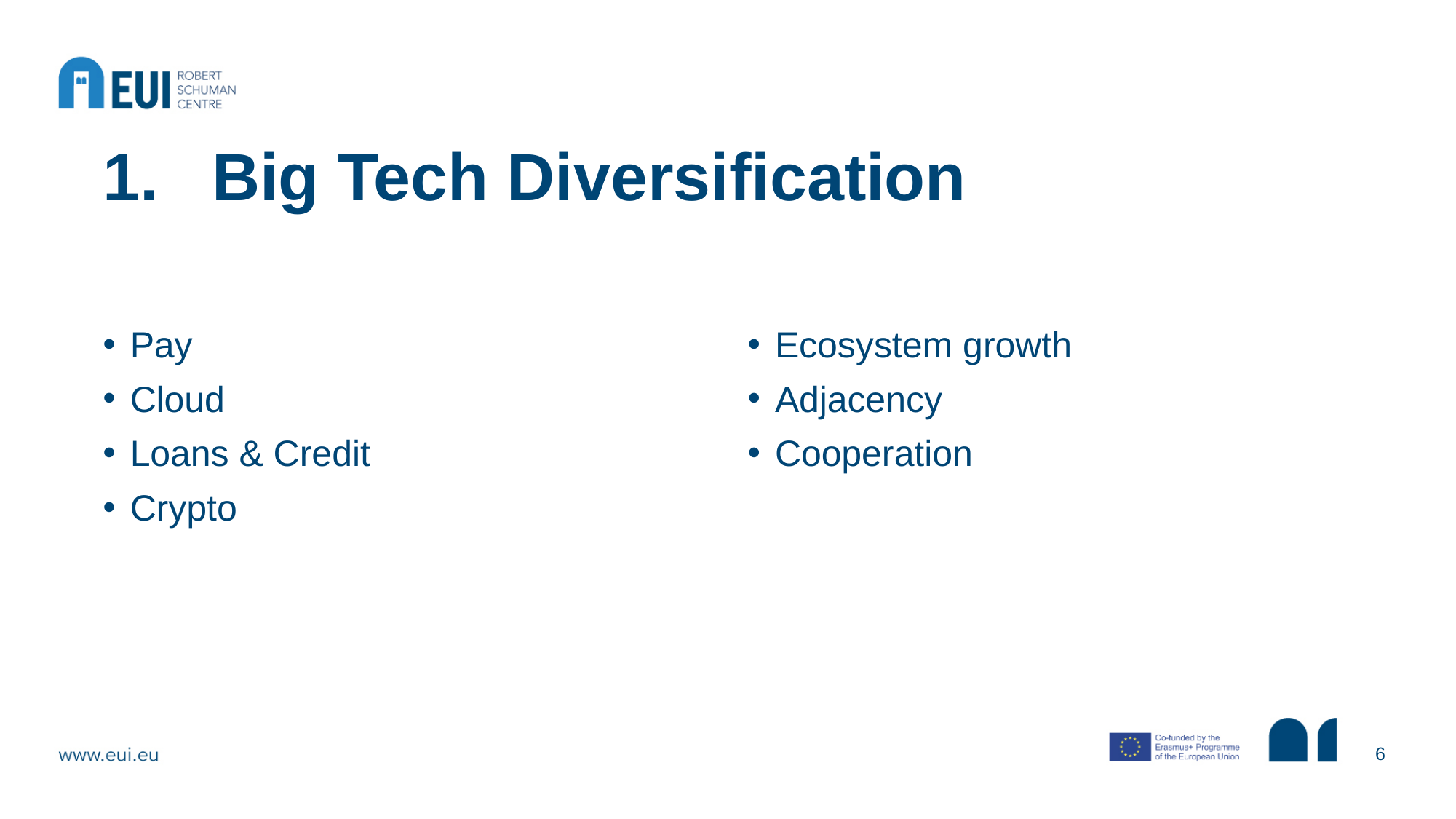

# 1.	Big Tech Diversification
Pay
Cloud
Loans & Credit
Crypto

Ecosystem growth
Adjacency
Cooperation

6